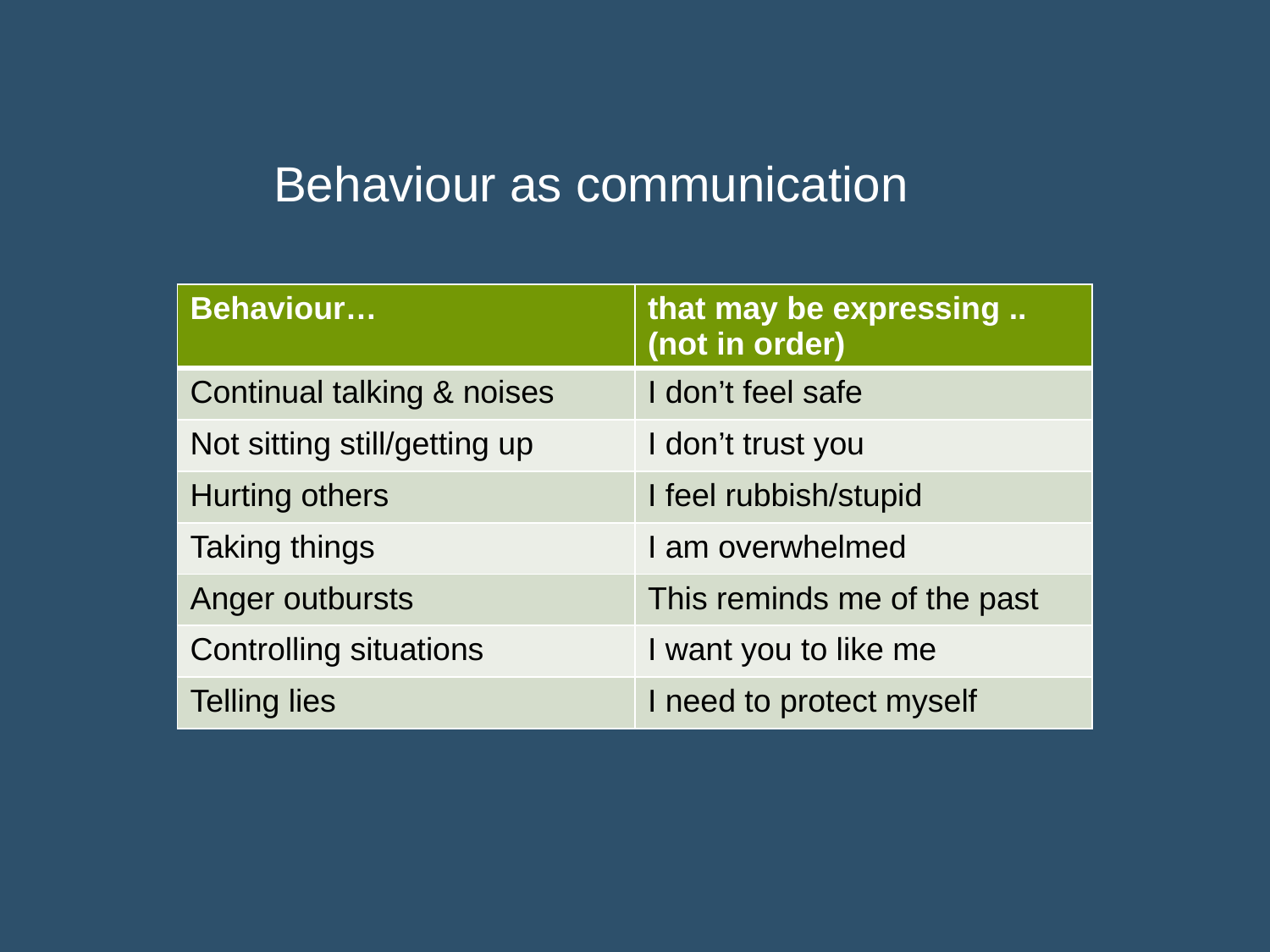

# Behaviour as communication
| Behaviour… | that may be expressing .. (not in order) |
| --- | --- |
| Continual talking & noises | I don’t feel safe |
| Not sitting still/getting up | I don’t trust you |
| Hurting others | I feel rubbish/stupid |
| Taking things | I am overwhelmed |
| Anger outbursts | This reminds me of the past |
| Controlling situations | I want you to like me |
| Telling lies | I need to protect myself |